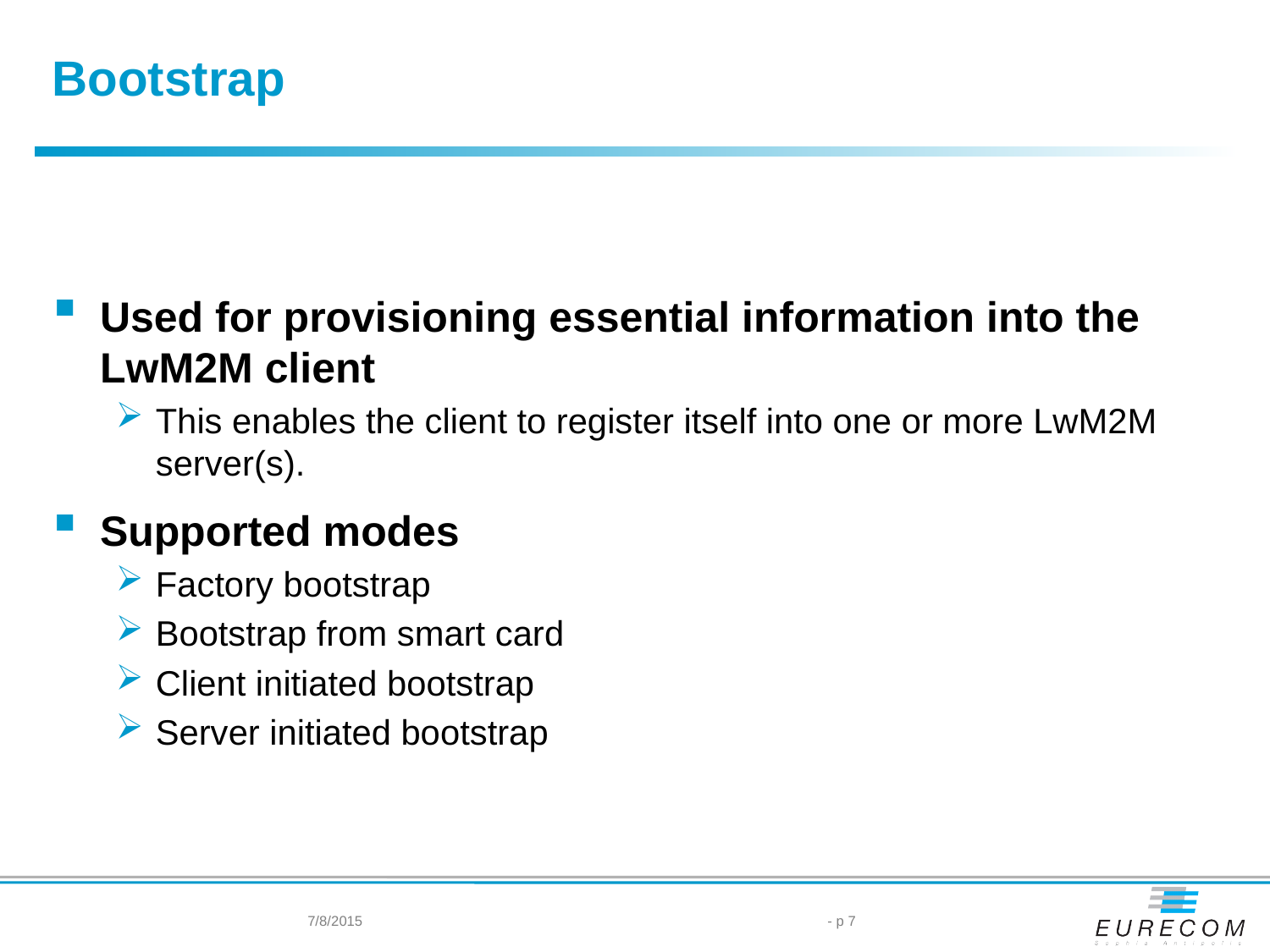

# Bootstrap
Used for provisioning essential information into the LwM2M client
This enables the client to register itself into one or more LwM2M server(s).
Supported modes
Factory bootstrap
Bootstrap from smart card
Client initiated bootstrap
Server initiated bootstrap
7/8/2015
- p 7